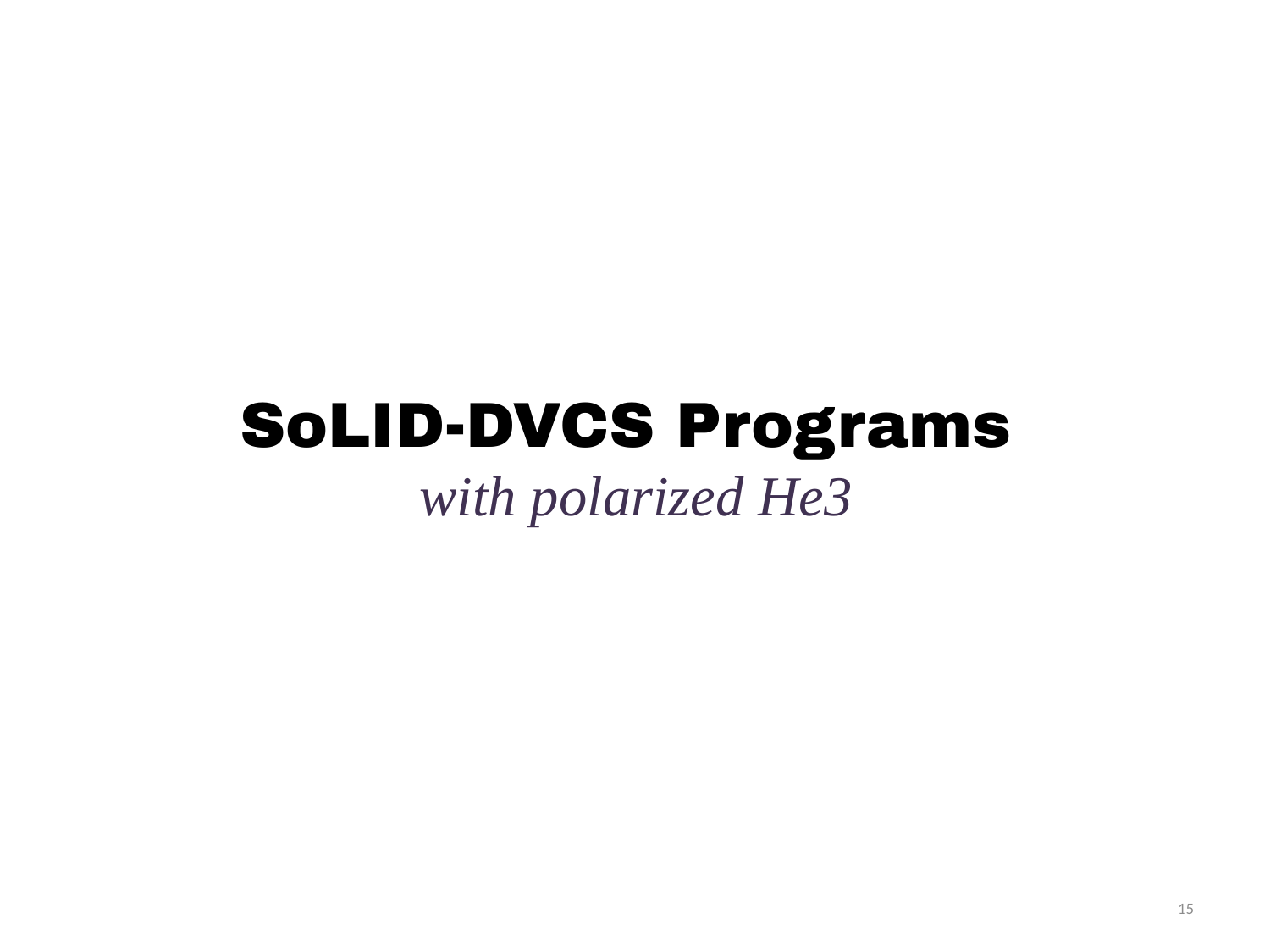

# SoLID-DVCS Programs with polarized He3
15